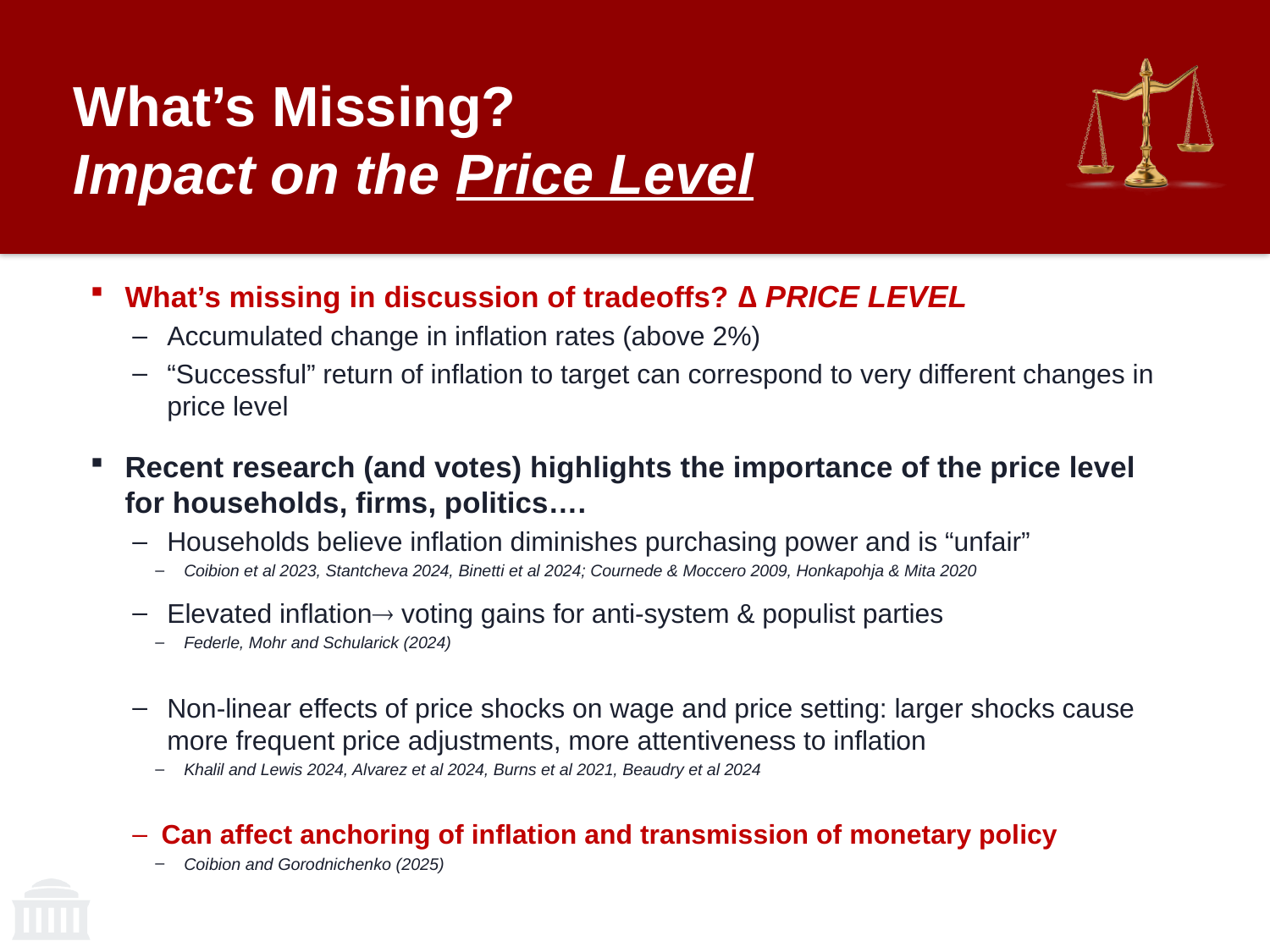

# What’s Missing? Impact on the Price Level
What’s missing in discussion of tradeoffs? ∆ PRICE LEVEL
Accumulated change in inflation rates (above 2%)
“Successful” return of inflation to target can correspond to very different changes in price level

Recent research (and votes) highlights the importance of the price level for households, firms, politics….
Households believe inflation diminishes purchasing power and is “unfair”
Coibion et al 2023, Stantcheva 2024, Binetti et al 2024; Cournede & Moccero 2009, Honkapohja & Mita 2020

Elevated inflation→ voting gains for anti-system & populist parties
Federle, Mohr and Schularick (2024)

Non-linear effects of price shocks on wage and price setting: larger shocks cause more frequent price adjustments, more attentiveness to inflation
Khalil and Lewis 2024, Alvarez et al 2024, Burns et al 2021, Beaudry et al 2024

Can affect anchoring of inflation and transmission of monetary policy
Coibion and Gorodnichenko (2025)